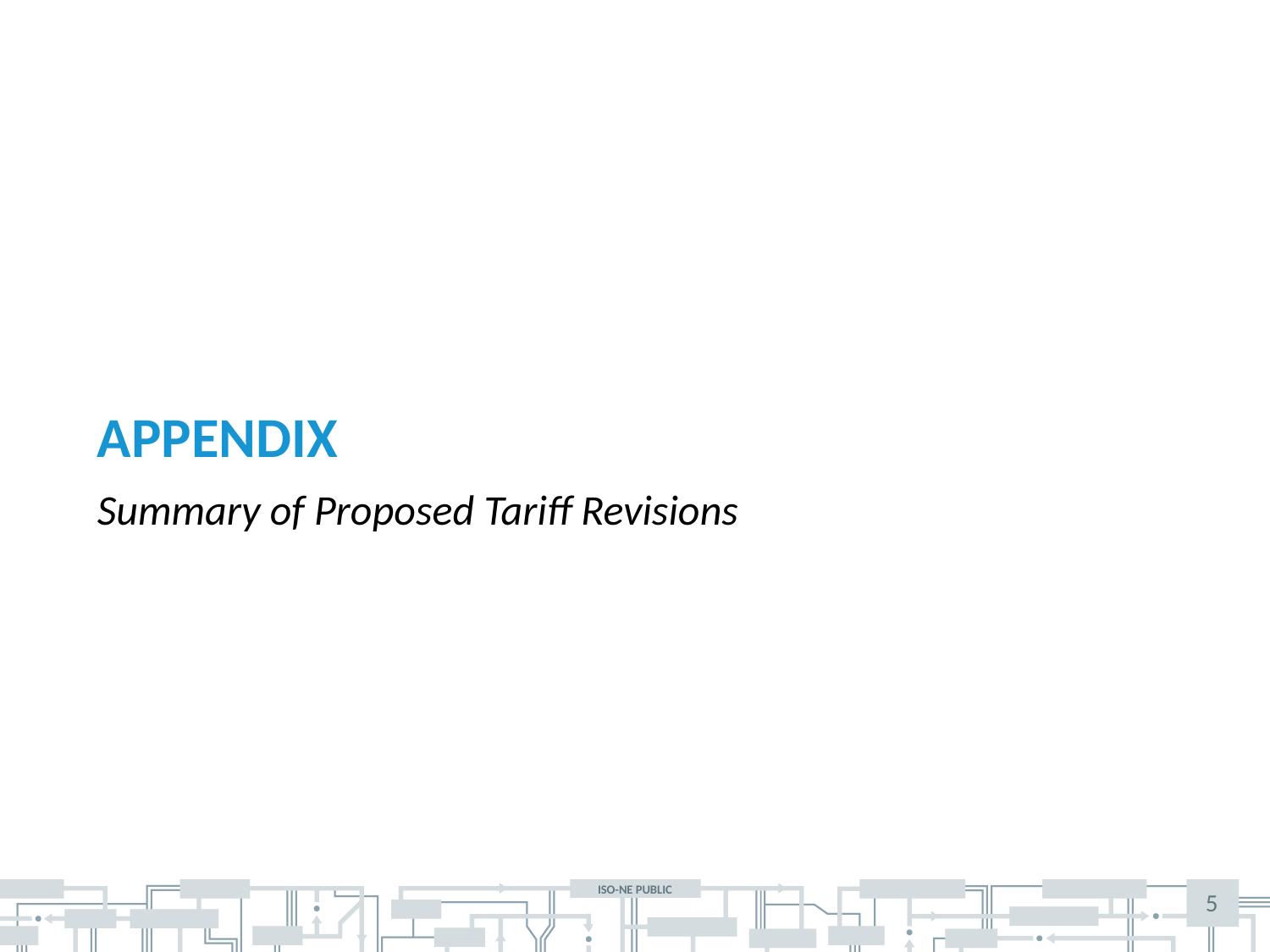

# Appendix
Summary of Proposed Tariff Revisions
5